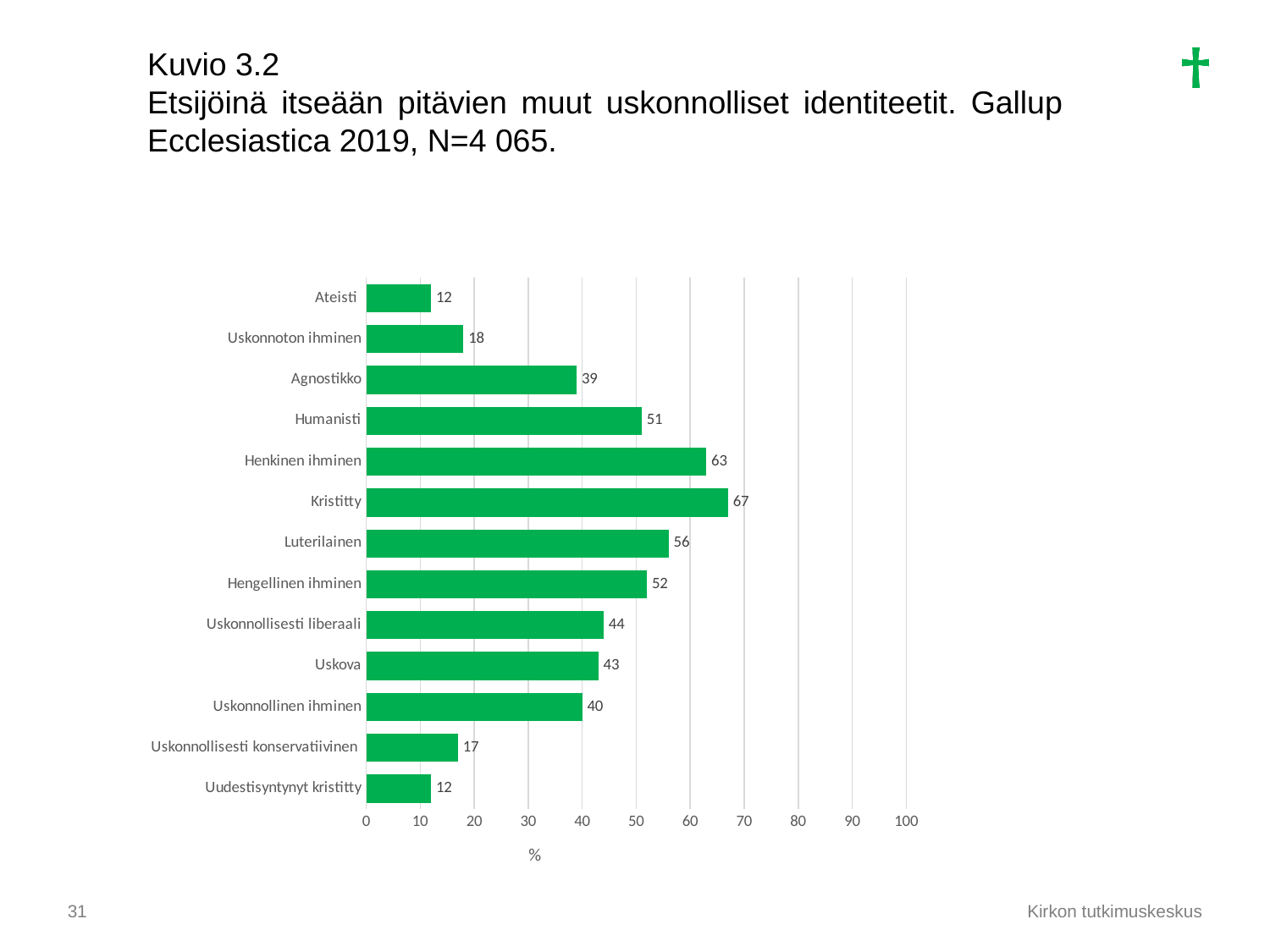

Kuvio 3.2
Etsijöinä itseään pitävien muut uskonnolliset identiteetit. Gallup Ecclesiastica 2019, N=4 065.

### Chart

| Category |  |
|---|---|
| Uudestisyntynyt kristitty | 12.0 |
| Uskonnollisesti konservatiivinen  | 17.0 |
| Uskonnollinen ihminen | 40.0 |
| Uskova | 43.0 |
| Uskonnollisesti liberaali | 44.0 |
| Hengellinen ihminen | 52.0 |
| Luterilainen | 56.0 |
| Kristitty | 67.0 |
| Henkinen ihminen | 63.0 |
| Humanisti | 51.0 |
| Agnostikko | 39.0 |
| Uskonnoton ihminen | 18.0 |
| Ateisti  | 12.0 |
31
Kirkon tutkimuskeskus